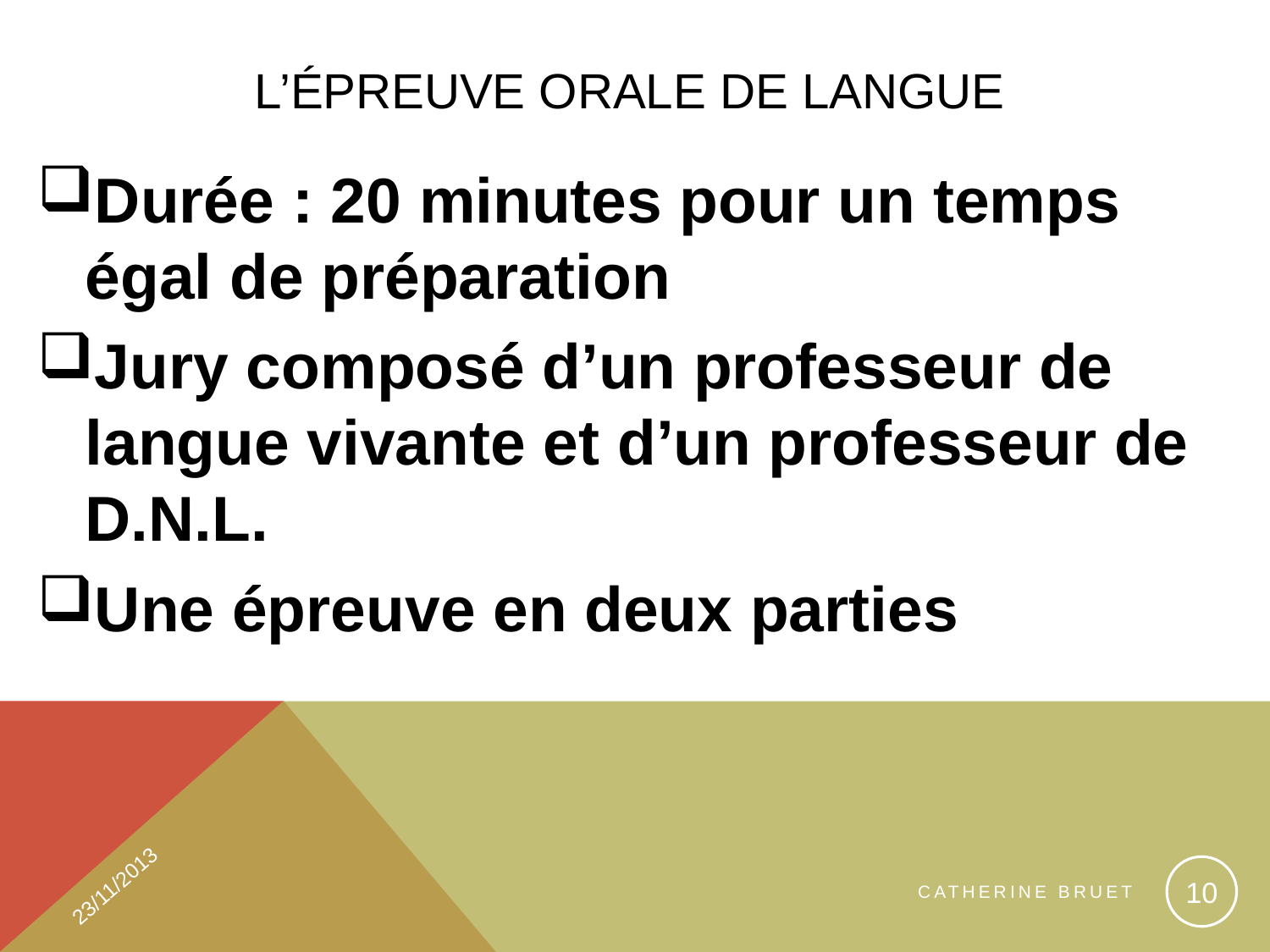

# L’épreuve orale de langue
Durée : 20 minutes pour un temps égal de préparation
Jury composé d’un professeur de langue vivante et d’un professeur de D.N.L.
Une épreuve en deux parties
23/11/2013
10
Catherine BRUET